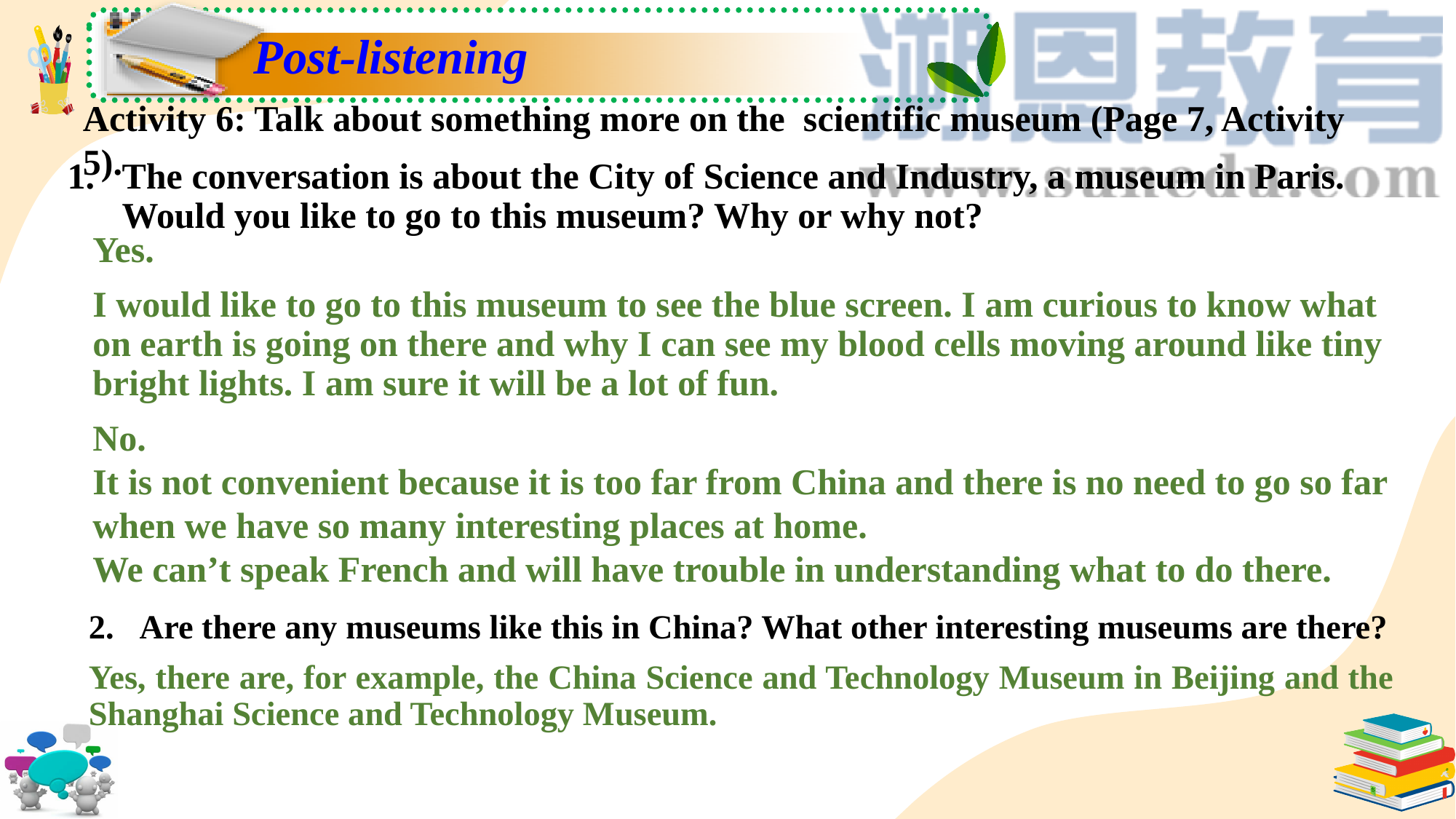

Post-listening
Activity 6: Talk about something more on the  scientific museum (Page 7, Activity 5).
The conversation is about the City of Science and Industry, a museum in Paris. Would you like to go to this museum? Why or why not?

Yes.
I would like to go to this museum to see the blue screen. I am curious to know what on earth is going on there and why I can see my blood cells moving around like tiny bright lights. I am sure it will be a lot of fun.

No.
It is not convenient because it is too far from China and there is no need to go so far when we have so many interesting places at home.
We can’t speak French and will have trouble in understanding what to do there.
Are there any museums like this in China? What other interesting museums are there?
Yes, there are, for example, the China Science and Technology Museum in Beijing and the Shanghai Science and Technology Museum.